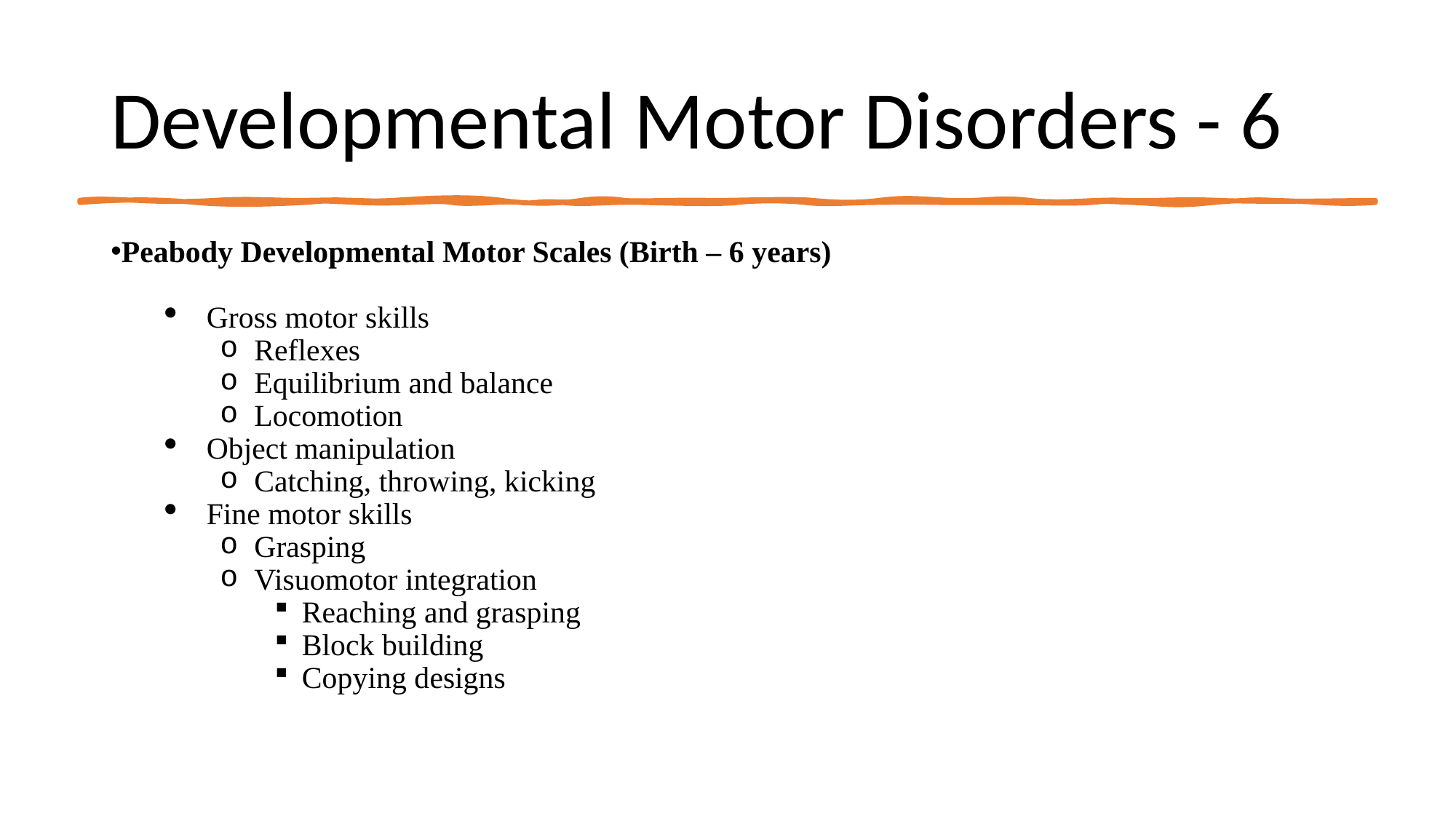

# Developmental Motor Disorders - 6

Peabody Developmental Motor Scales (Birth – 6 years)

Gross motor skills
Reflexes
Equilibrium and balance
Locomotion
Object manipulation
Catching, throwing, kicking
Fine motor skills
Grasping
Visuomotor integration
Reaching and grasping
Block building
Copying designs